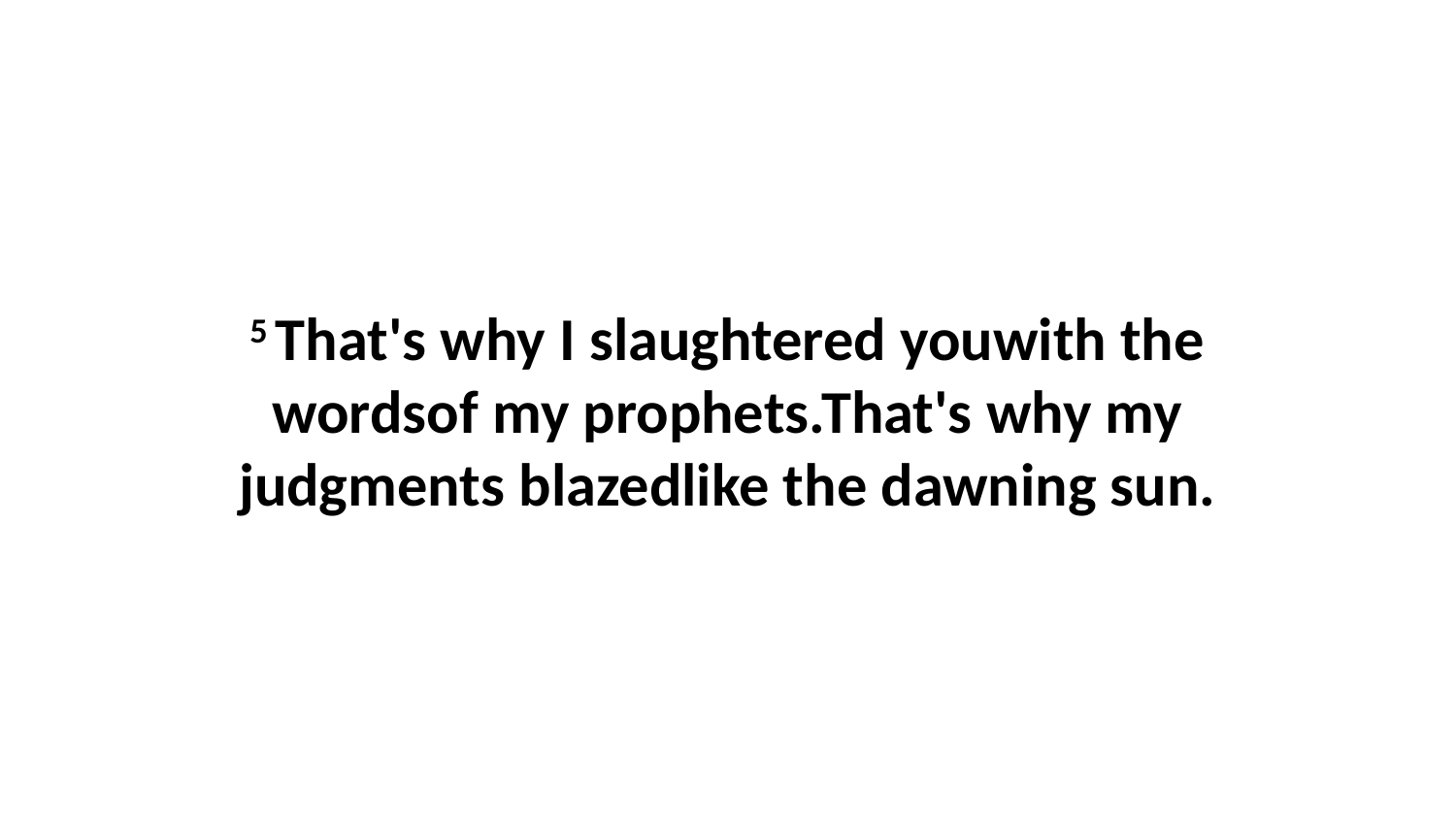

5 That's why I slaughtered youwith the wordsof my prophets.That's why my judgments blazedlike the dawning sun.